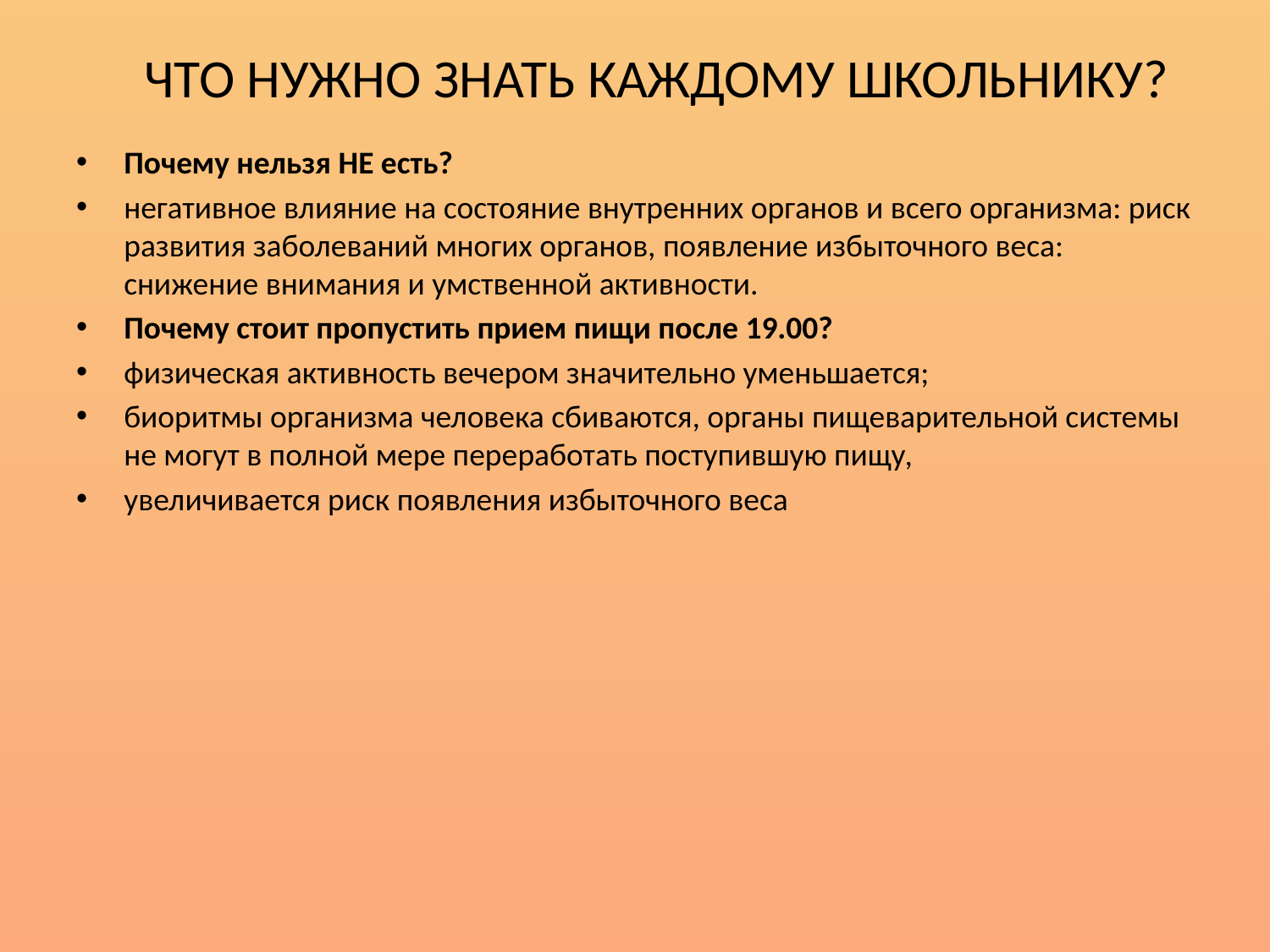

# ЧТО НУЖНО ЗНАТЬ КАЖДОМУ ШКОЛЬНИКУ?
Почему нельзя НЕ есть?
негативное влияние на состояние внутренних органов и всего организма: риск развития заболеваний многих органов, появление избыточного веса: снижение внимания и умственной активности.
Почему стоит пропустить прием пищи после 19.00?
физическая активность вечером значительно уменьшается;
биоритмы организма человека сбиваются, органы пищеварительной системы не могут в полной мере переработать поступившую пищу,
увеличивается риск появления избыточного веса